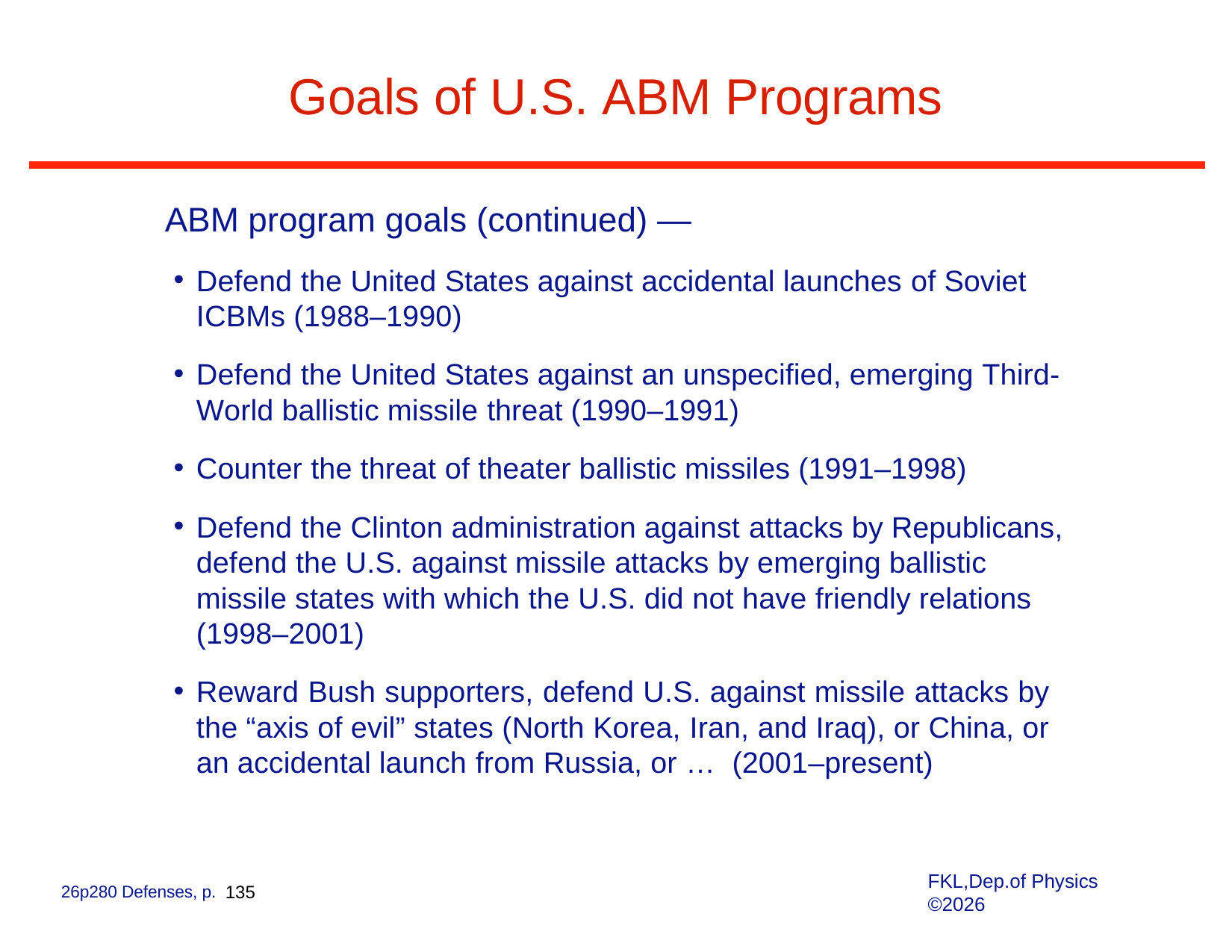

# Goals of U.S. ABM Programs
ABM program goals (continued) —

Defend the United States against accidental launches of Soviet ICBMs (1988–1990)

Defend the United States against an unspecified, emerging Third- World ballistic missile threat (1990–1991)

Counter the threat of theater ballistic missiles (1991–1998)

Defend the Clinton administration against attacks by Republicans, defend the U.S. against missile attacks by emerging ballistic missile states with which the U.S. did not have friendly relations (1998–2001)

Reward Bush supporters, defend U.S. against missile attacks by the “axis of evil” states (North Korea, Iran, and Iraq), or China, or an accidental launch from Russia, or …  (2001–present)
FKL,Dep.of Physics ©2026
26p280 Defenses, p.  135